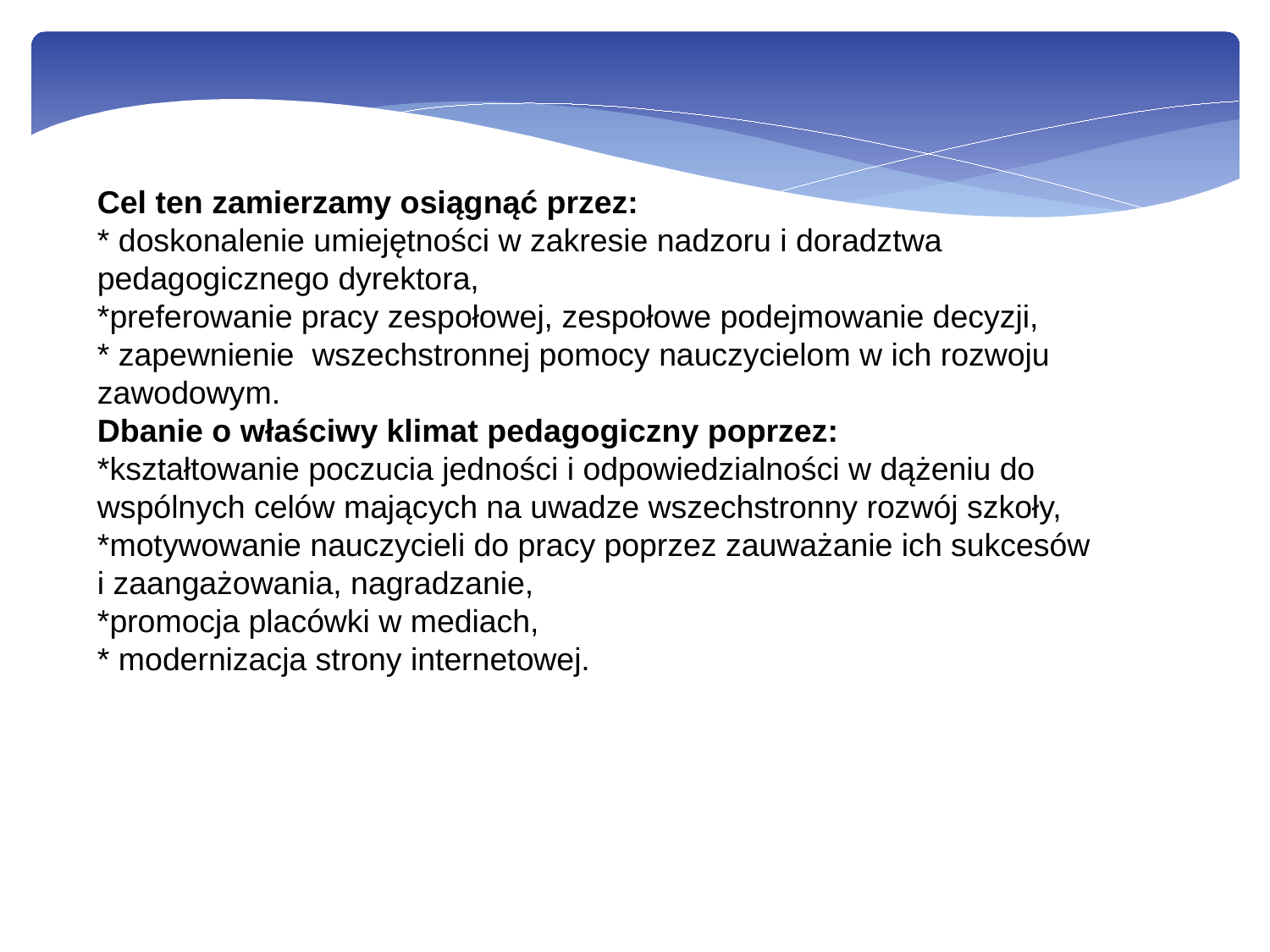

Cel ten zamierzamy osiągnąć przez:
* doskonalenie umiejętności w zakresie nadzoru i doradztwa  pedagogicznego dyrektora,
*preferowanie pracy zespołowej, zespołowe podejmowanie decyzji,
* zapewnienie  wszechstronnej pomocy nauczycielom w ich rozwoju zawodowym.
Dbanie o właściwy klimat pedagogiczny poprzez:
*kształtowanie poczucia jedności i odpowiedzialności w dążeniu do wspólnych celów mających na uwadze wszechstronny rozwój szkoły,
*motywowanie nauczycieli do pracy poprzez zauważanie ich sukcesów i zaangażowania, nagradzanie,
*promocja placówki w mediach,
* modernizacja strony internetowej.